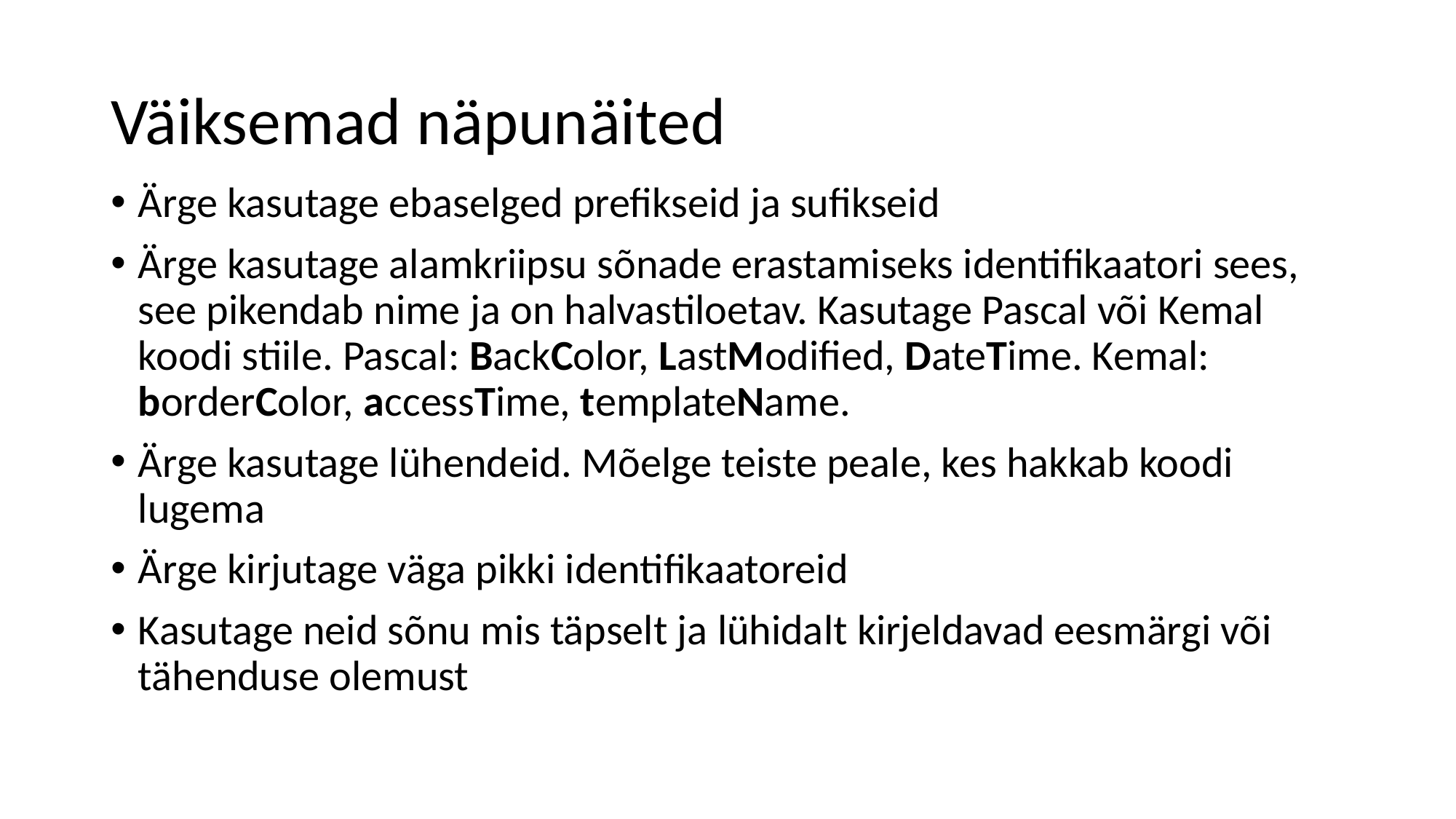

# Väiksemad näpunäited
Ärge kasutage ebaselged prefikseid ja sufikseid
Ärge kasutage alamkriipsu sõnade erastamiseks identifikaatori sees, see pikendab nime ja on halvastiloetav. Kasutage Pascal või Kemal koodi stiile. Pascal: BackColor, LastModified, DateTime. Kemal: borderColor, accessTime, templateName.
Ärge kasutage lühendeid. Mõelge teiste peale, kes hakkab koodi lugema
Ärge kirjutage väga pikki identifikaatoreid
Kasutage neid sõnu mis täpselt ja lühidalt kirjeldavad eesmärgi või tähenduse olemust